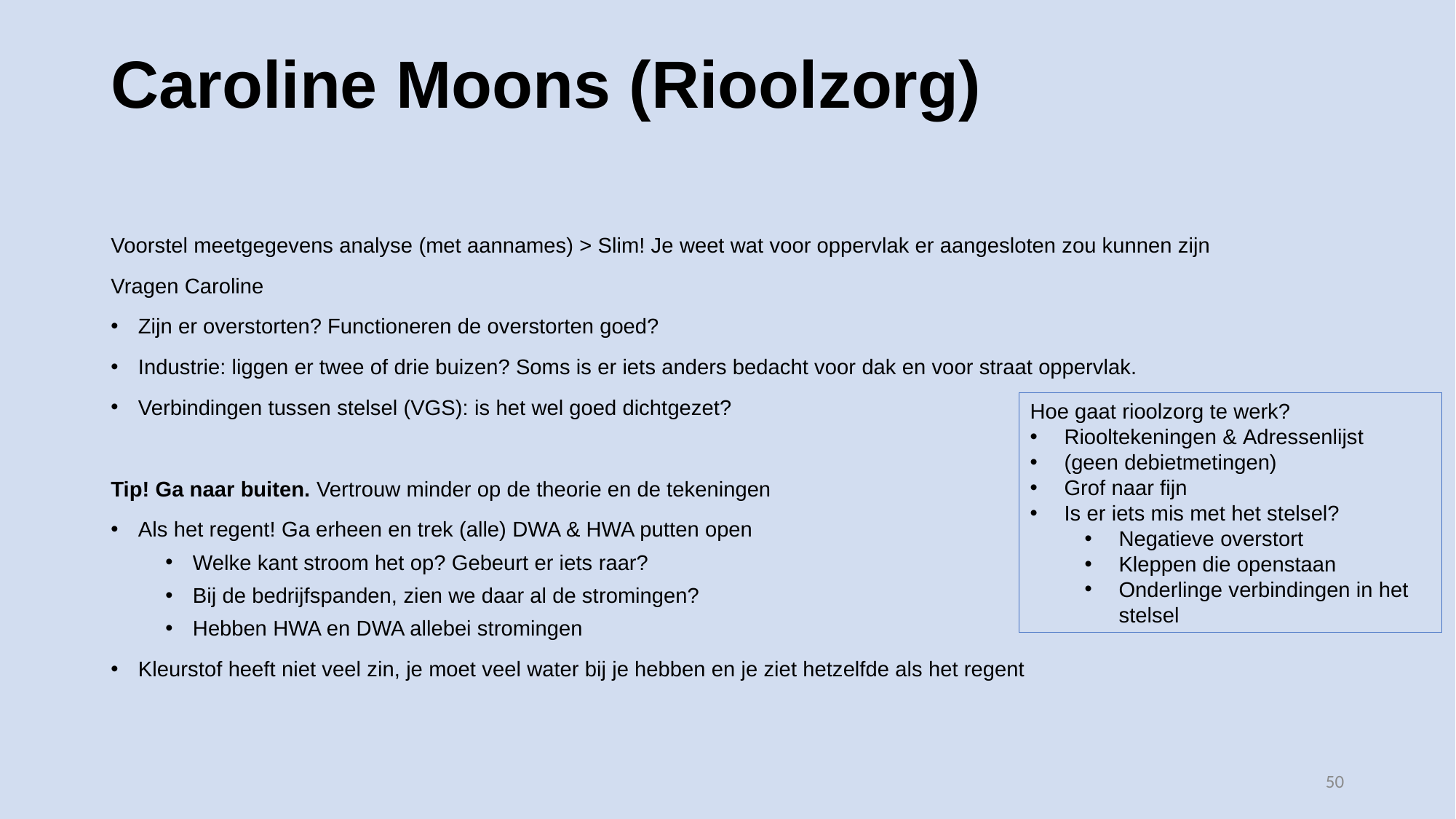

# Caroline Moons (Rioolzorg)

Voorstel meetgegevens analyse (met aannames) > Slim! Je weet wat voor oppervlak er aangesloten zou kunnen zijn
Vragen Caroline
Zijn er overstorten? Functioneren de overstorten goed?
Industrie: liggen er twee of drie buizen? Soms is er iets anders bedacht voor dak en voor straat oppervlak.
Verbindingen tussen stelsel (VGS): is het wel goed dichtgezet?

Tip! Ga naar buiten. Vertrouw minder op de theorie en de tekeningen
Als het regent! Ga erheen en trek (alle) DWA & HWA putten open
Welke kant stroom het op? Gebeurt er iets raar?
Bij de bedrijfspanden, zien we daar al de stromingen?
Hebben HWA en DWA allebei stromingen
Kleurstof heeft niet veel zin, je moet veel water bij je hebben en je ziet hetzelfde als het regent

Hoe gaat rioolzorg te werk?​
Riooltekeningen ​& Adressenlijst
(geen debietmetingen)​
Grof naar fijn​
Is er iets mis met het stelsel? ​
Negatieve overstort​
Kleppen die openstaan ​
Onderlinge verbindingen in het stelsel
50